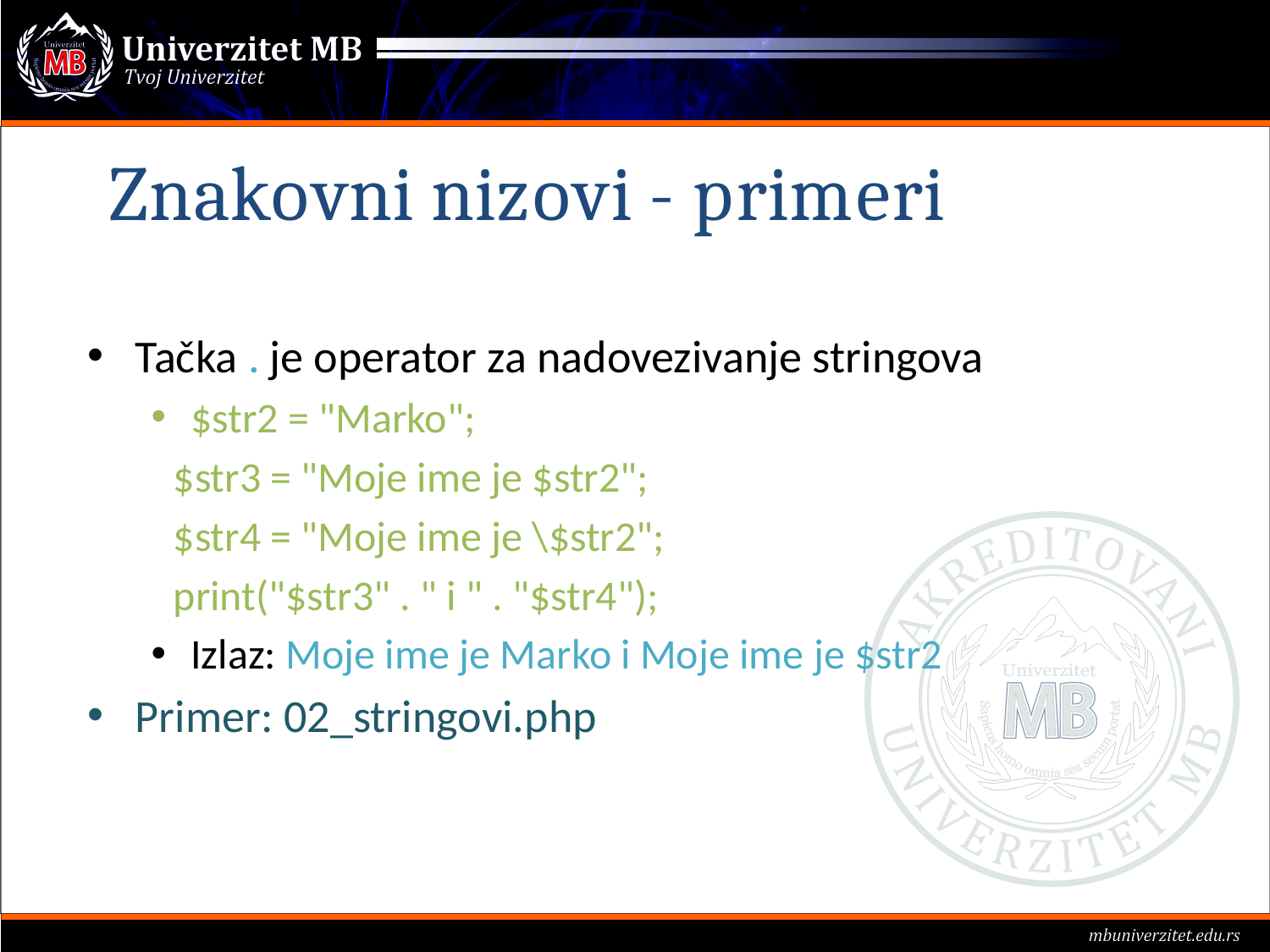

Znakovni nizovi - primeri

Tačka . je operator za nadovezivanje stringova
$str2 = "Marko";
   $str3 = "Moje ime je $str2";
   $str4 = "Moje ime je \$str2";
   print("$str3" . " i " . "$str4");
Izlaz: Moje ime je Marko i Moje ime je $str2
Primer: 02_stringovi.php